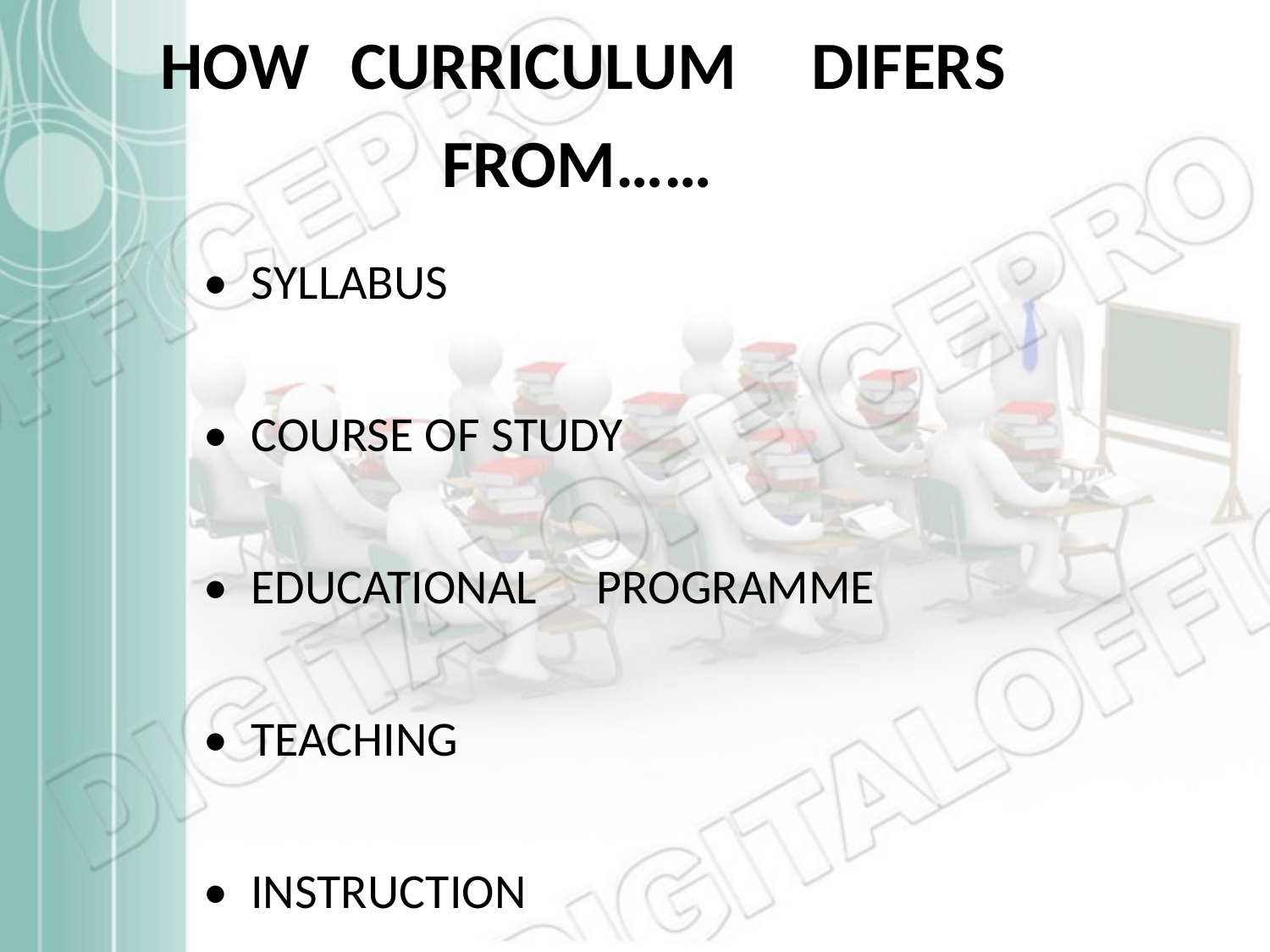

HOW	CURRICULUM
FROM……
DIFERS
•
SYLLABUS
•
COURSE OF STUDY
•
EDUCATIONAL
PROGRAMME
•
TEACHING
•
INSTRUCTION